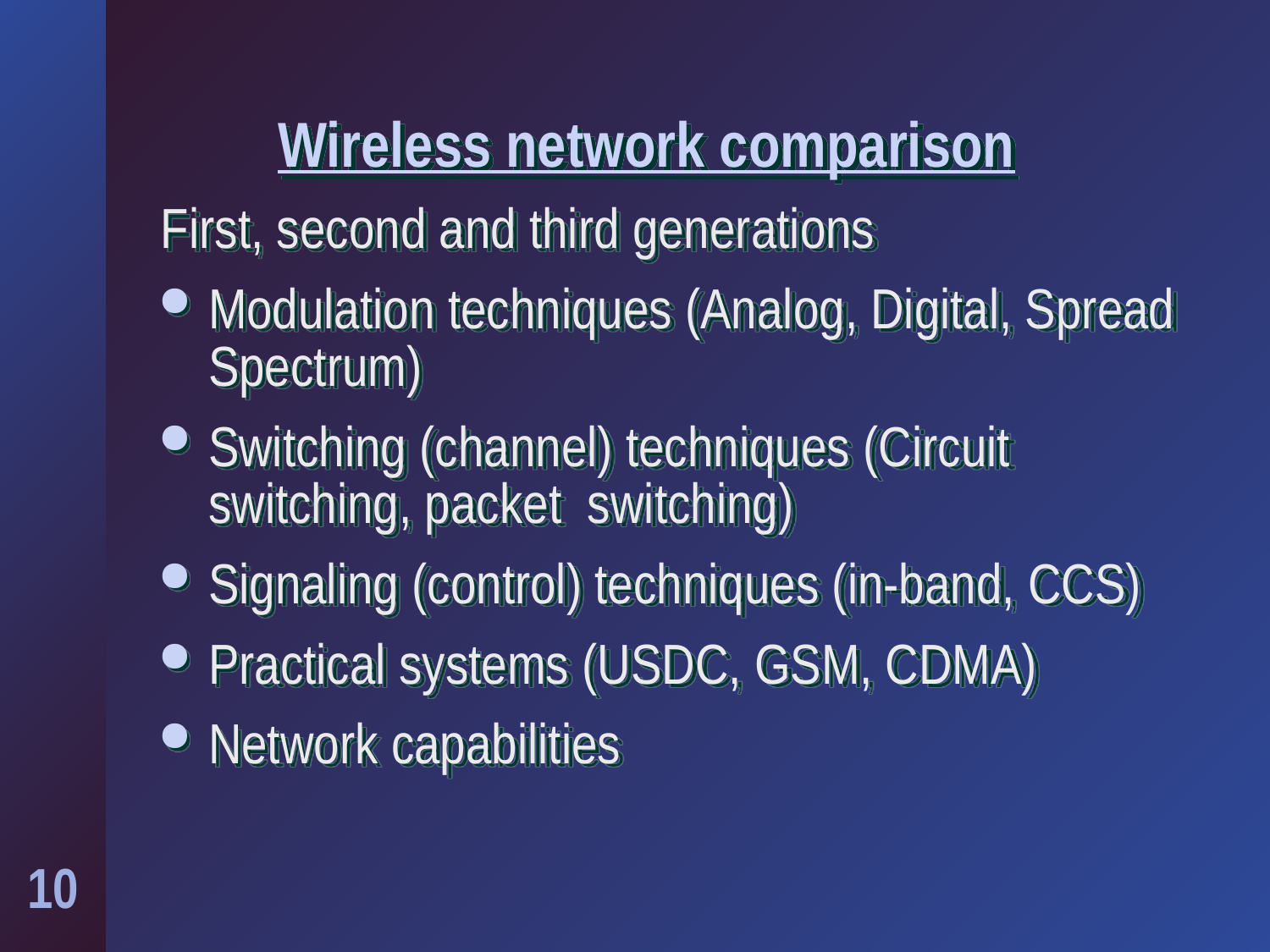

# Wireless network comparison
First, second and third generations
Modulation techniques (Analog, Digital, Spread Spectrum)
Switching (channel) techniques (Circuit switching, packet  switching)
Signaling (control) techniques (in-band, CCS)
Practical systems (USDC, GSM, CDMA)
Network capabilities